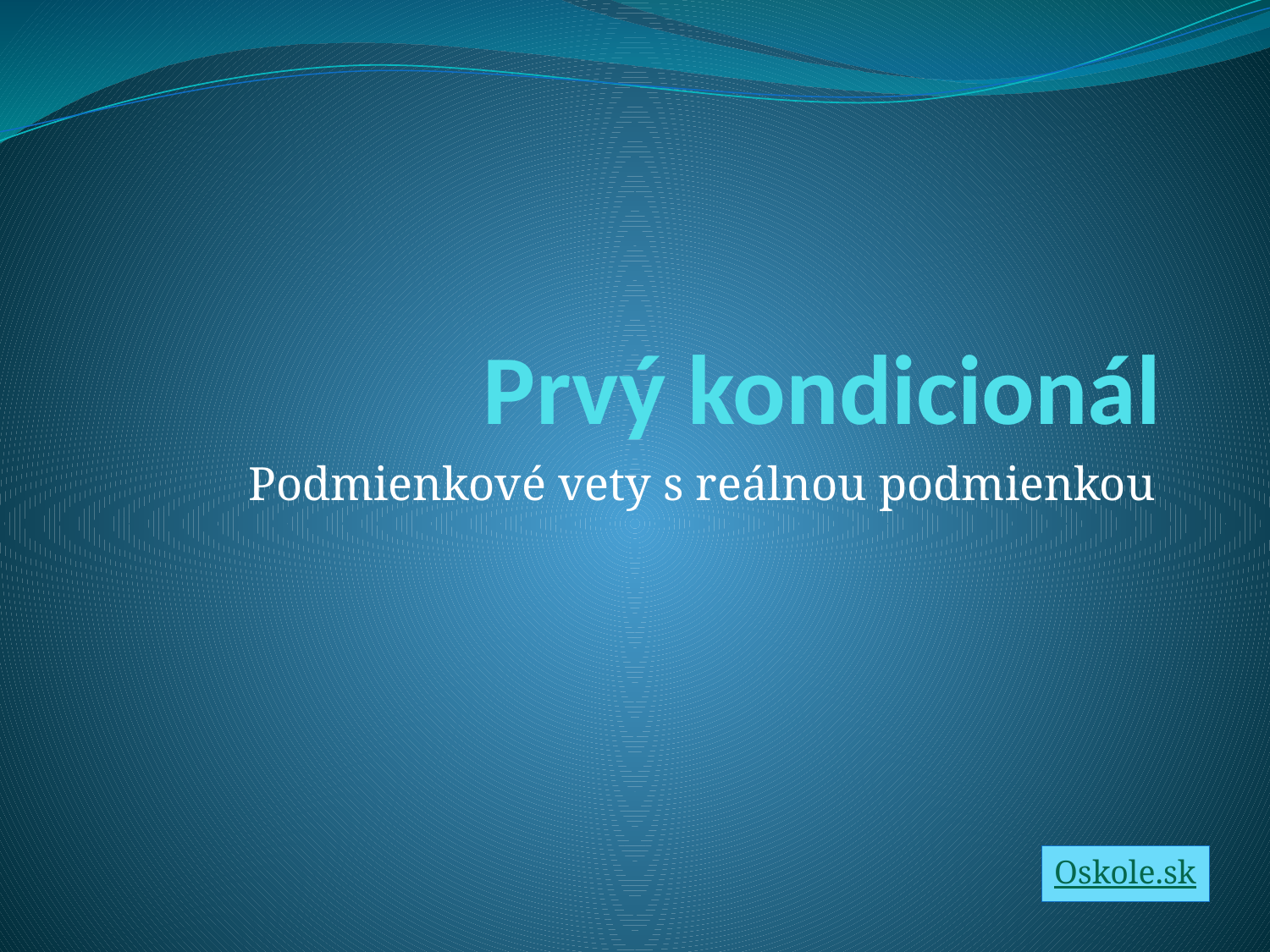

# Prvý kondicionál
Podmienkové vety s reálnou podmienkou
Oskole.sk